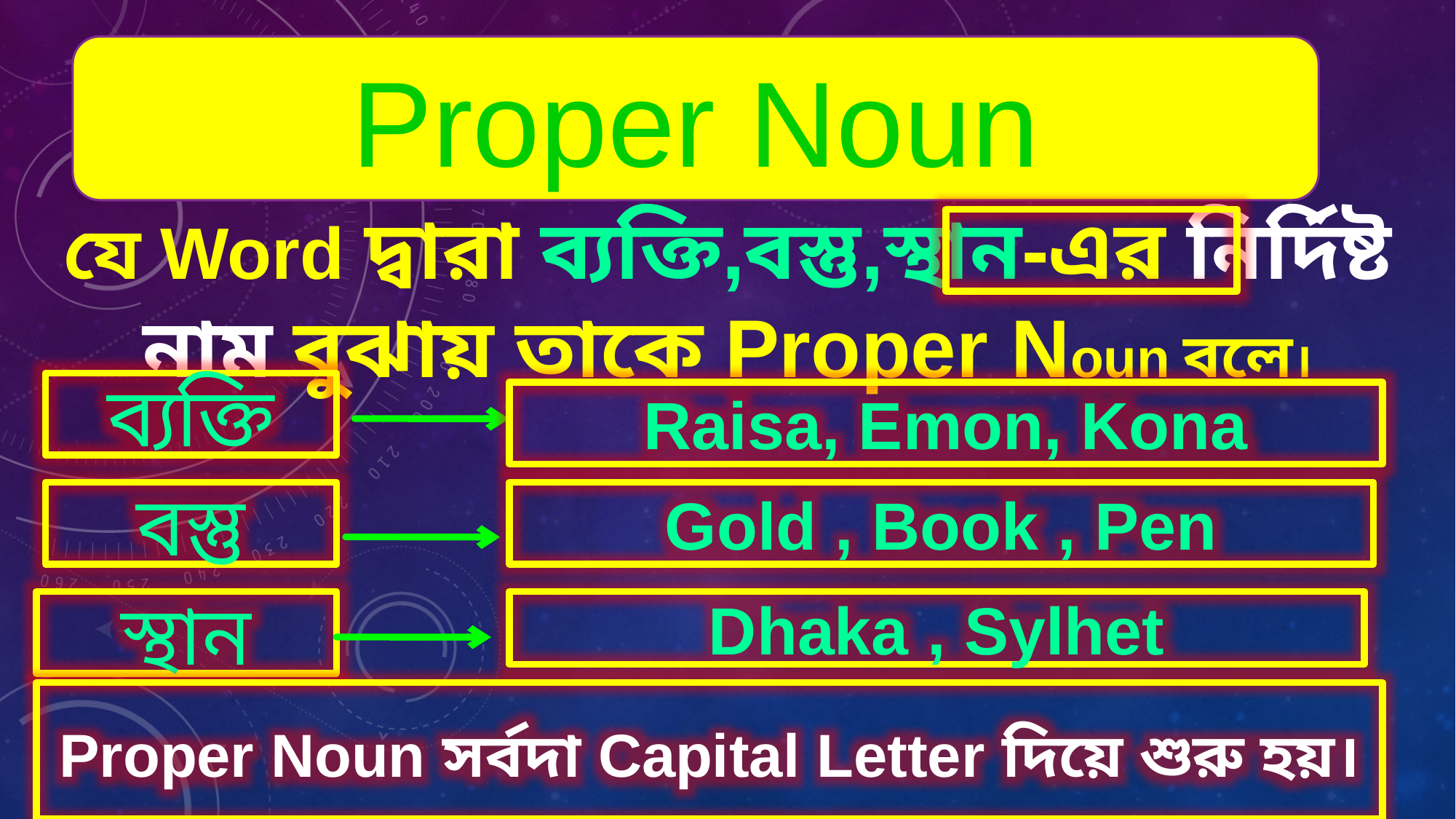

Proper Noun
যে Word দ্বারা ব্যক্তি,বস্তু,স্থান-এর নির্দিষ্ট নাম বুঝায় তাকে Proper Noun বলে।

ব্যক্তি
Raisa, Emon, Kona
বস্তু
Gold , Book , Pen
স্থান
Dhaka , Sylhet
Proper Noun সর্বদা Capital Letter দিয়ে শুরু হয়।